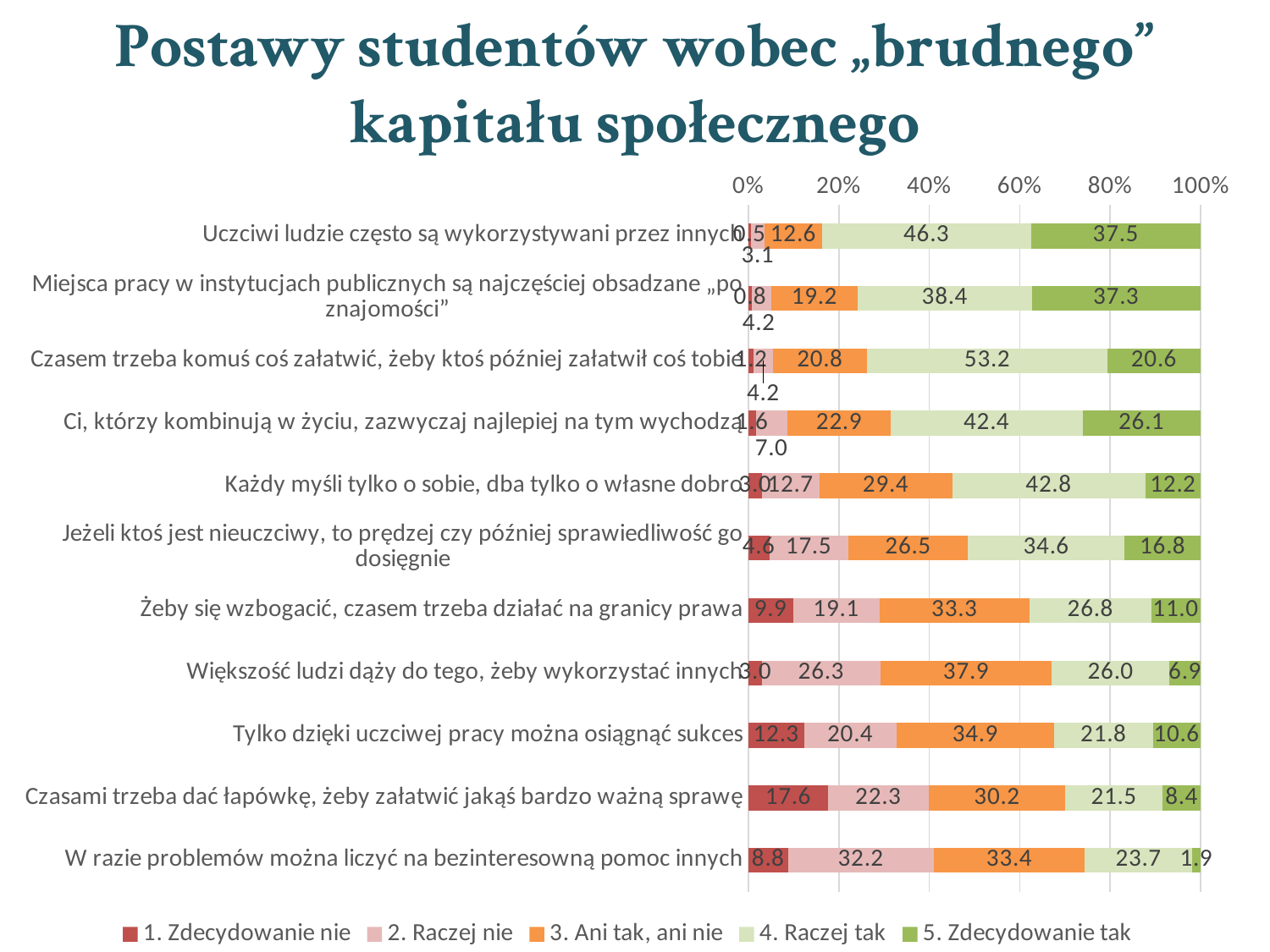

# Postawy studentów wobec „brudnego” kapitału społecznego

### Chart

| Category | 1. Zdecydowanie nie | 2. Raczej nie | 3. Ani tak, ani nie | 4. Raczej tak | 5. Zdecydowanie tak |
|---|---|---|---|---|---|
| Uczciwi ludzie często są wykorzystywani przez innych | 0.54127198917456 | 3.11231393775372 | 12.5845737483085 | 46.2787550744249 | 37.4830852503383 |
| Miejsca pracy w instytucjach publicznych są najczęściej obsadzane „po znajomości” | 0.81190798376184 | 4.19485791610284 | 19.2151556156969 | 38.4303112313938 | 37.3477672530447 |
| Czasem trzeba komuś coś załatwić, żeby ktoś później załatwił coś tobie | 1.21786197564276 | 4.19485791610284 | 20.8389715832206 | 53.1799729364005 | 20.5683355886333 |
| Ci, którzy kombinują w życiu, zazwyczaj najlepiej na tym wychodzą | 1.62381596752368 | 7.03653585926928 | 22.8687415426252 | 42.3545331529093 | 26.1163734776725 |
| Każdy myśli tylko o sobie, dba tylko o własne dobro | 2.97699594046008 | 12.7198917456022 | 29.3640054127199 | 42.7604871447903 | 12.1786197564276 |
| Jeżeli ktoś jest nieuczciwy, to prędzej czy później sprawiedliwość go dosięgnie | 4.60081190798376 | 17.4560216508796 | 26.5223274695535 | 34.6414073071719 | 16.7794316644114 |
| Żeby się wzbogacić, czasem trzeba działać na granicy prawa | 9.87821380243572 | 19.0798376184032 | 33.2882273342355 | 26.7929634641407 | 10.9607577807848 |
| Większość ludzi dąży do tego, żeby wykorzystać innych | 2.97699594046008 | 26.2516914749662 | 37.8890392422192 | 25.9810554803789 | 6.90121786197564 |
| Tylko dzięki uczciwej pracy można osiągnąć sukces | 12.3139377537212 | 20.4330175913397 | 34.9120433017591 | 21.7861975642761 | 10.5548037889039 |
| Czasami trzeba dać łapówkę, żeby załatwić jakąś bardzo ważną sprawę | 17.5913396481732 | 22.3274695534506 | 30.1759133964817 | 21.5155615696888 | 8.38971583220569 |
| W razie problemów można liczyć na bezinteresowną pomoc innych | 8.7956698240866 | 32.2056833558863 | 33.4235453315291 | 23.680649526387 | 1.89445196211096 |